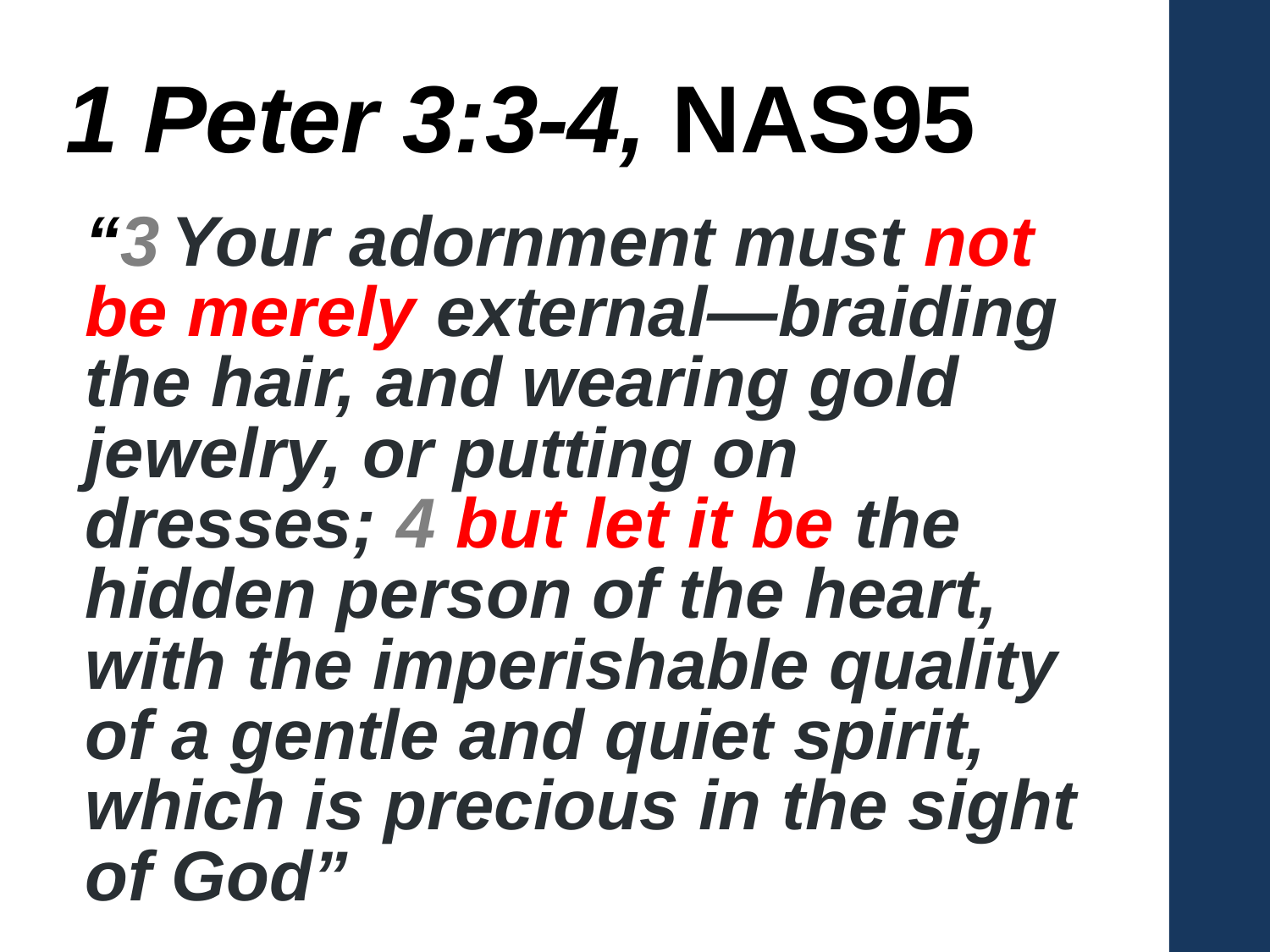

# 1 Peter 3:3-4, NAS95
“3 Your adornment must not be merely external—braiding the hair, and wearing gold jewelry, or putting on dresses; 4 but let it be the hidden person of the heart, with the imperishable quality of a gentle and quiet spirit, which is precious in the sight of God”